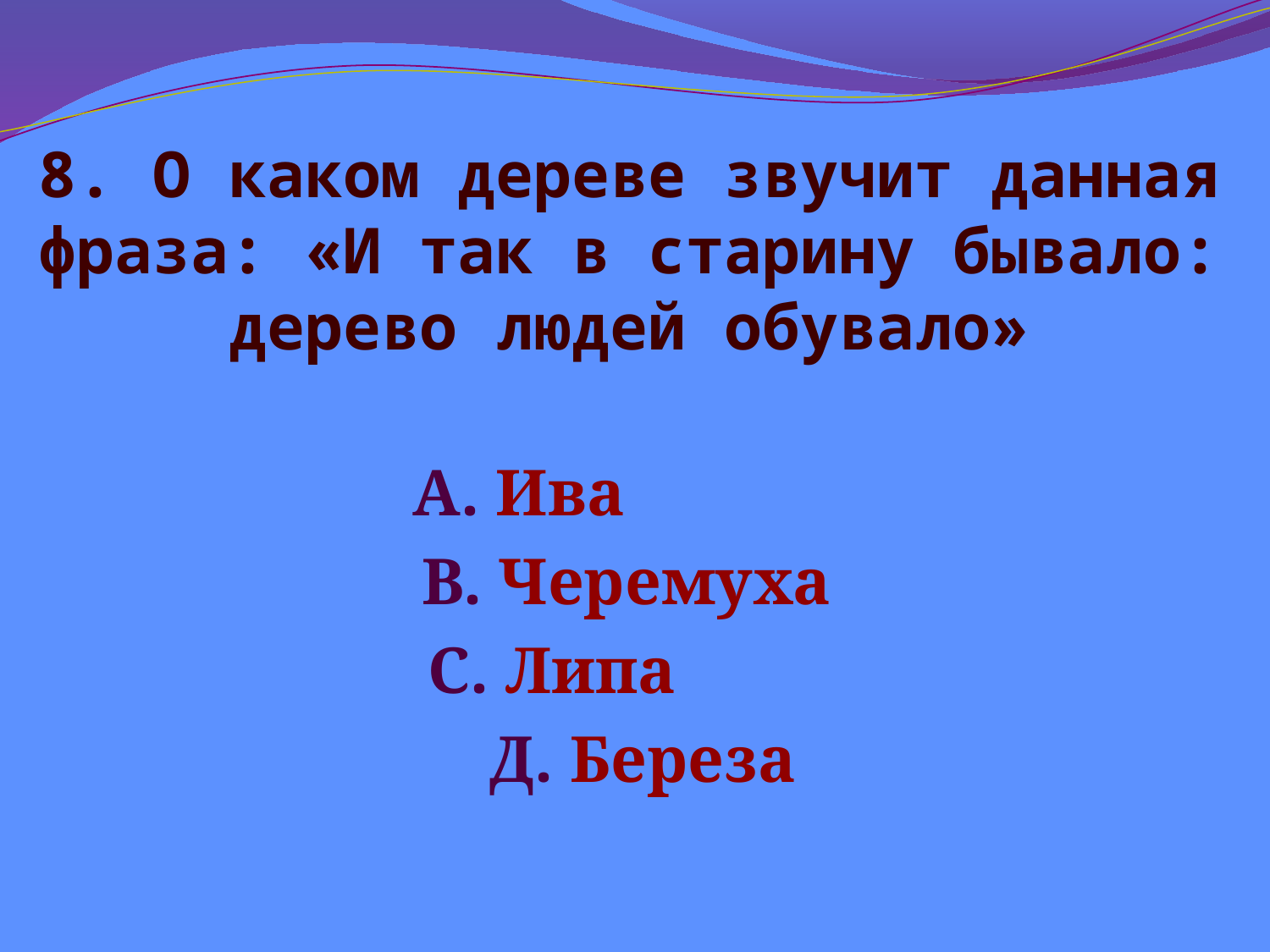

# 8. О каком дереве звучит данная фраза: «И так в старину бывало: дерево людей обувало»

А. Ива
 В. Черемуха
С. Липа
   Д. Береза